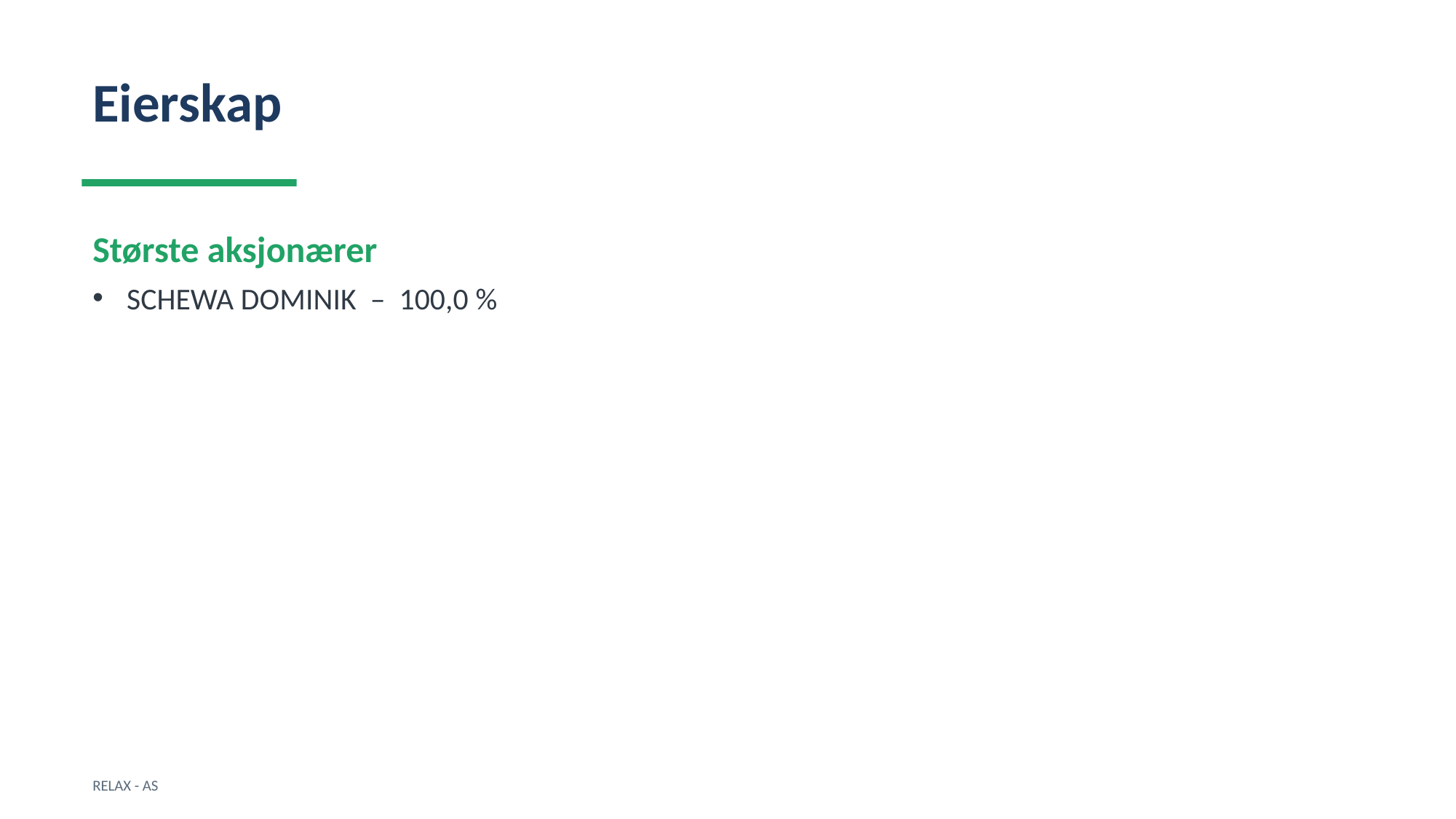

Eierskap

Største aksjonærer
SCHEWA DOMINIK  –  100,0 %
RELAX - AS